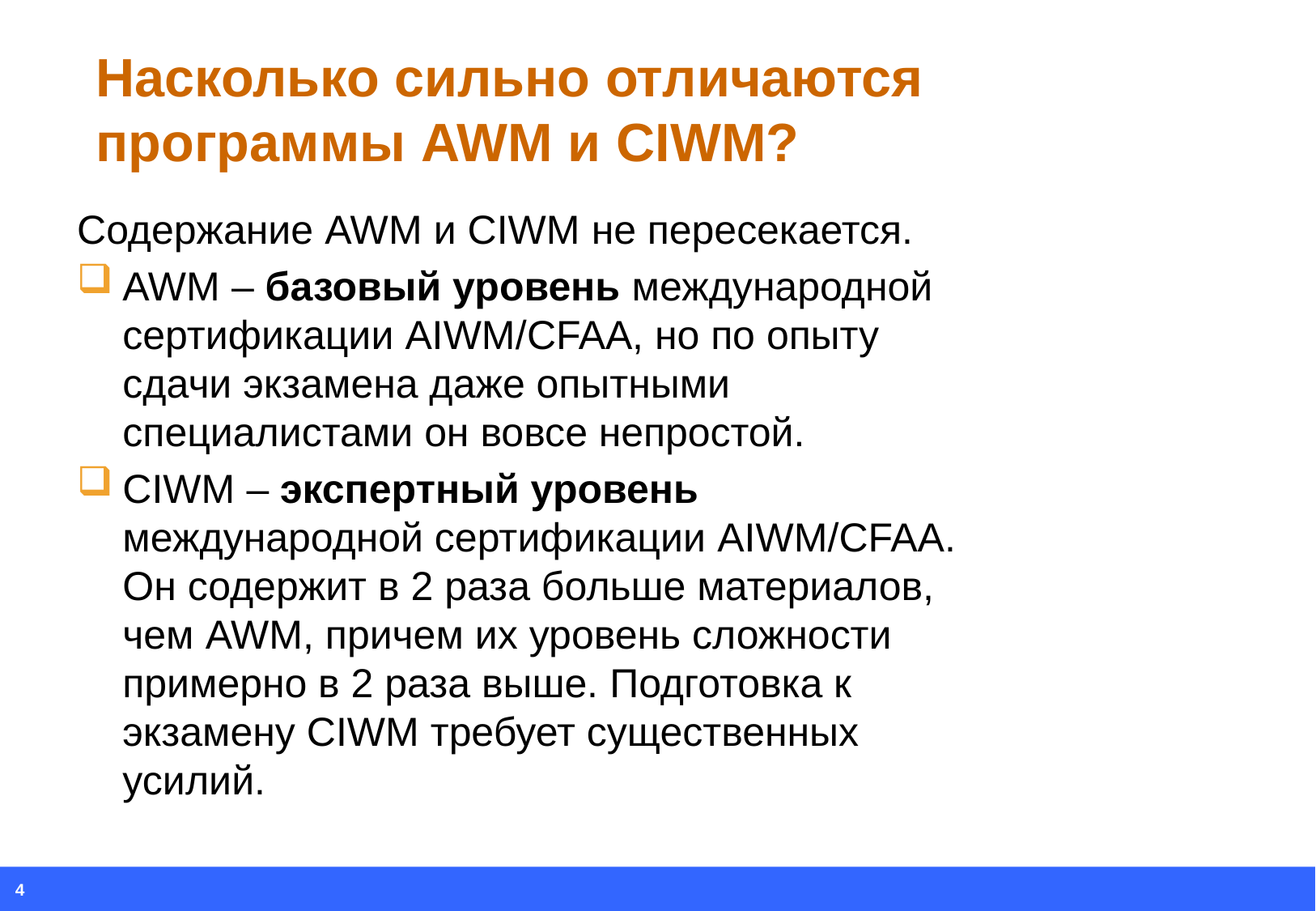

# Насколько сильно отличаются программы AWM и CIWM?
Содержание AWM и CIWM не пересекается.
AWM – базовый уровень международной сертификации AIWM/CFAA, но по опыту сдачи экзамена даже опытными специалистами он вовсе непростой.
CIWM – экспертный уровень международной сертификации AIWM/CFAA. Он содержит в 2 раза больше материалов, чем AWM, причем их уровень сложности примерно в 2 раза выше. Подготовка к экзамену CIWM требует существенных усилий.
4